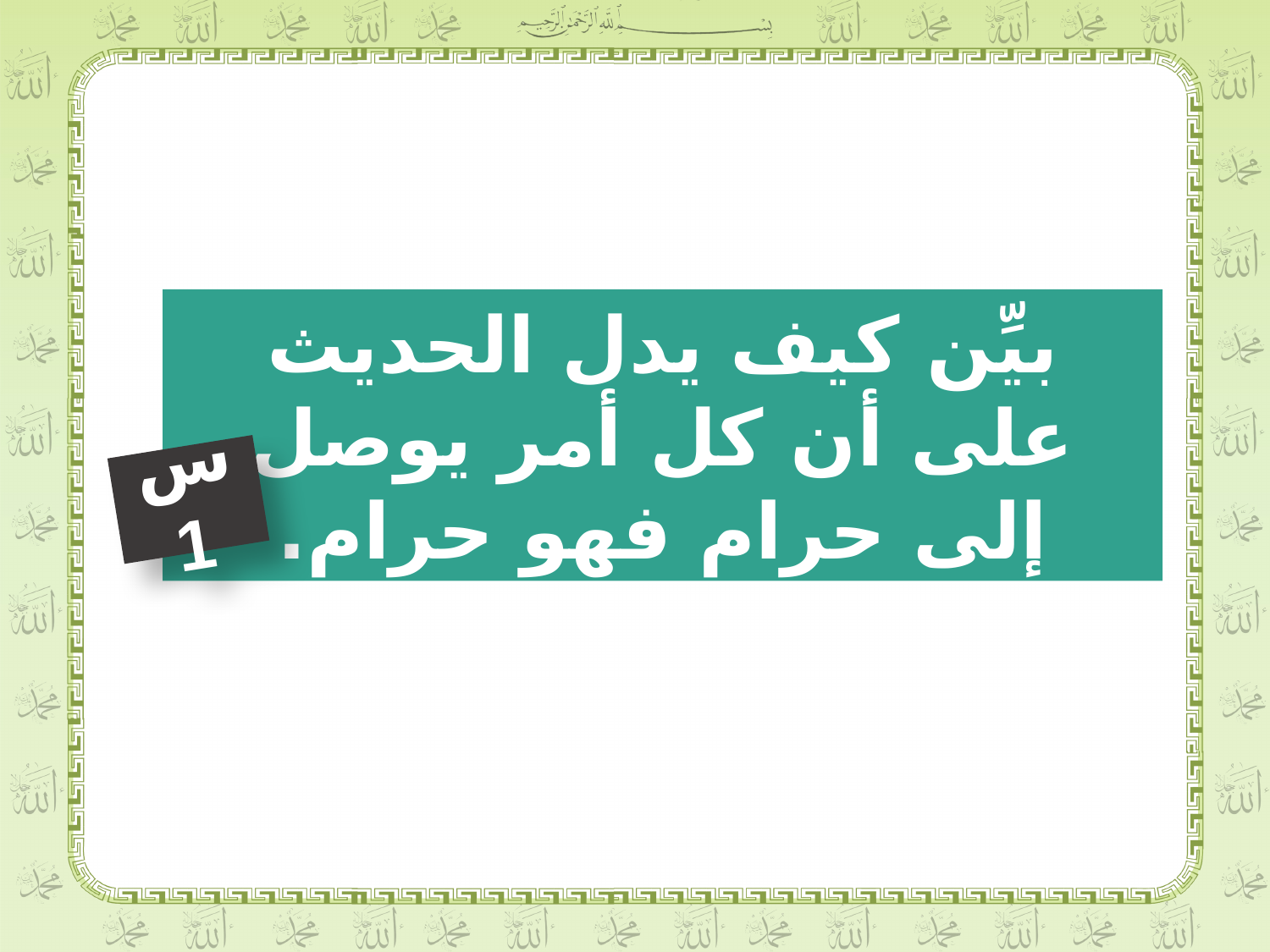

بيِّن كيف يدل الحديث على أن كل أمر يوصل إلى حرام فهو حرام.
س1